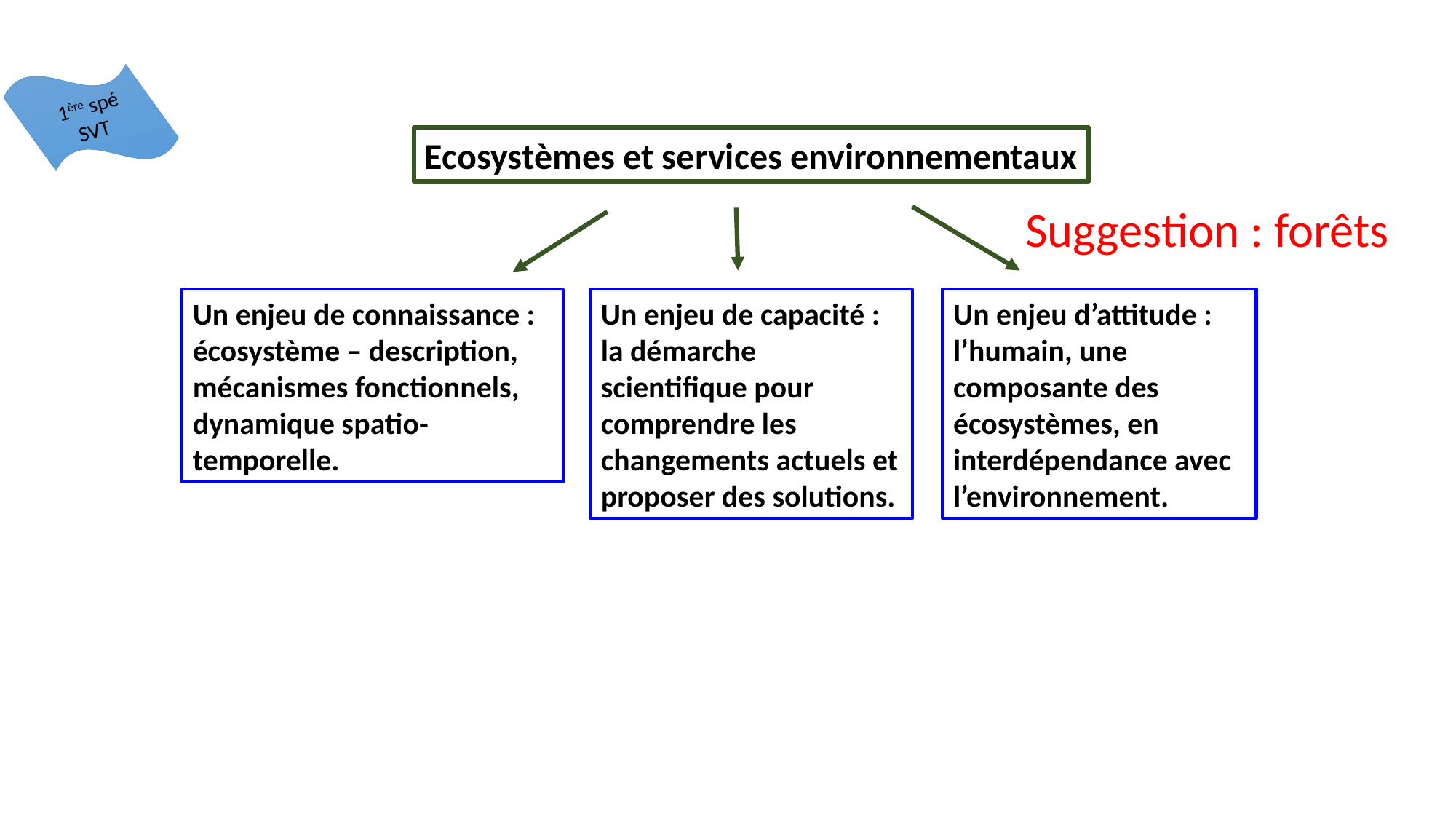

1ère spé SVT
Ecosystèmes et services environnementaux
Suggestion : forêts
Un enjeu de connaissance : écosystème – description, mécanismes fonctionnels, dynamique spatio-temporelle.
Un enjeu de capacité : la démarche scientifique pour comprendre les changements actuels et proposer des solutions.
Un enjeu d’attitude : l’humain, une composante des écosystèmes, en interdépendance avec l’environnement.